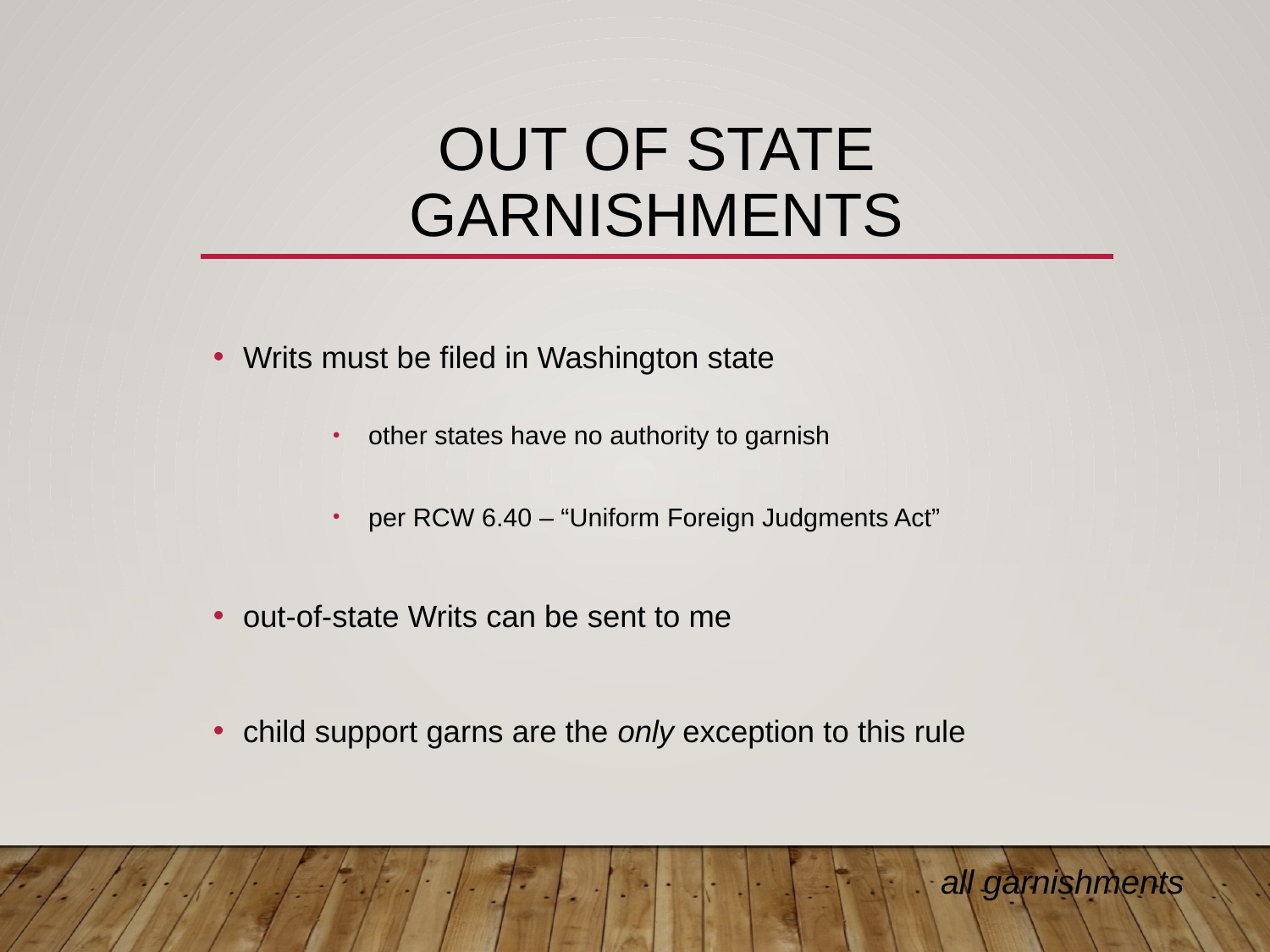

# OUT OF STATE GARNISHMENTS

Writs must be filed in Washington state

 other states have no authority to garnish

 per RCW 6.40 – “Uniform Foreign Judgments Act”
out-of-state Writs can be sent to me

child support garns are the only exception to this rule
all garnishments